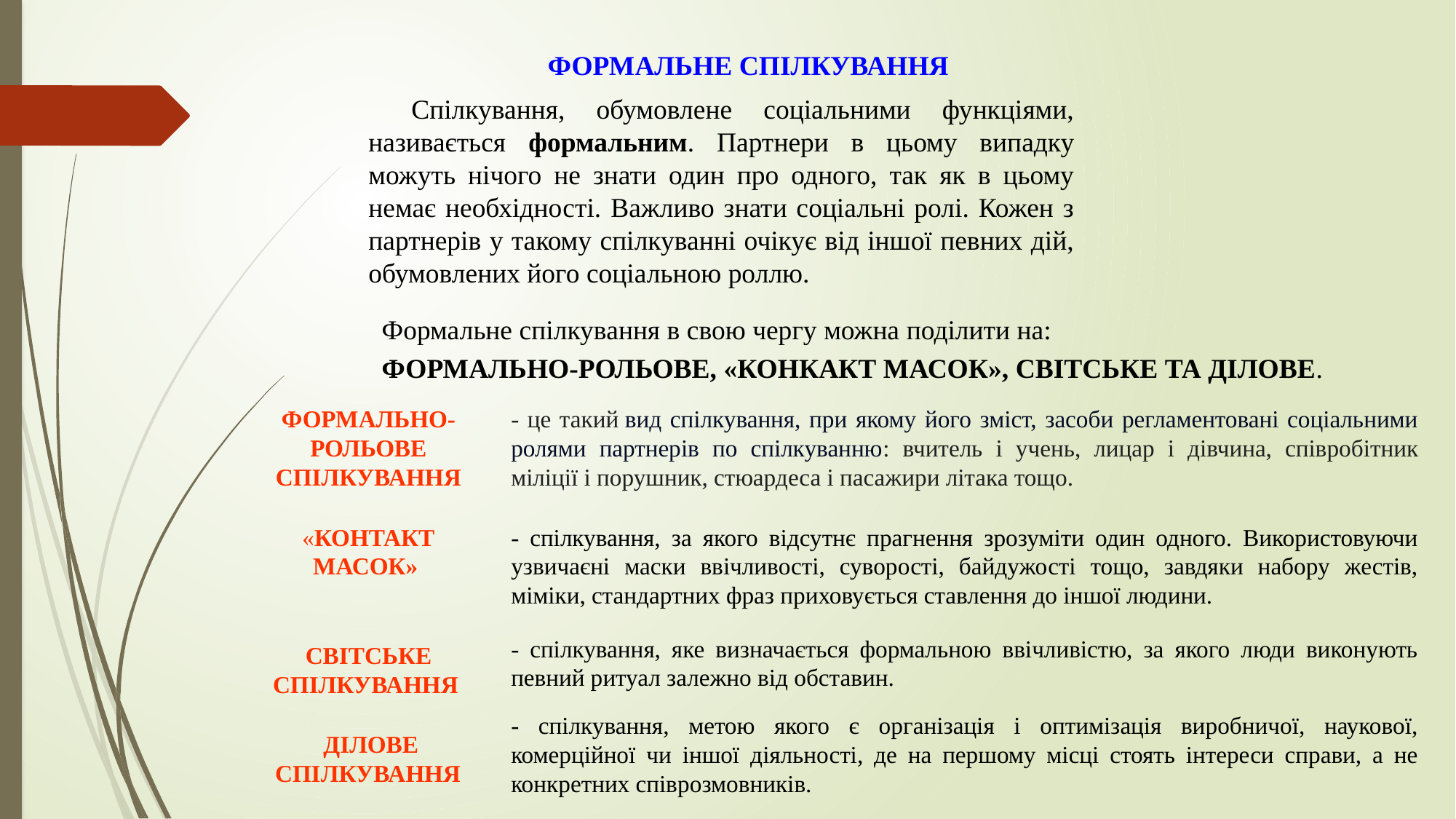

ФОРМАЛЬНЕ СПІЛКУВАННЯ
Спілкування, обумовлене соціальними функціями, називається формальним. Партнери в цьому випадку можуть нічого не знати один про одного, так як в цьому немає необхідності. Важливо знати соціальні ролі. Кожен з партнерів у такому спілкуванні очікує від іншої певних дій, обумовлених його соціальною роллю.
Формальне спілкування в свою чергу можна поділити на:
ФОРМАЛЬНО-РОЛЬОВЕ, «КОНКАКТ МАСОК», СВІТСЬКЕ ТА ДІЛОВЕ.
ФОРМАЛЬНО-РОЛЬОВЕ СПІЛКУВАННЯ
- це такий вид спілкування, при якому його зміст, засоби регламентовані соціальними ролями партнерів по спілкуванню: вчитель і учень, лицар і дівчина, співробітник міліції і порушник, стюардеса і пасажири літака тощо.
«КОНТАКТ МАСОК»
- спілкування, за якого відсутнє прагнення зрозуміти один одного. Використовуючи узвичаєні маски ввічливості, суворості, байдужості тощо, завдяки набору жестів, міміки, стандартних фраз приховується ставлення до іншої людини.
- спілкування, яке визначається формальною ввічливістю, за якого люди виконують певний ритуал залежно від обставин.
СВІТСЬКЕ СПІЛКУВАННЯ
- спілкування, метою якого є організація і оптимізація виробничої, наукової, комерційної чи іншої діяльності, де на першому місці стоять інтереси справи, а не конкретних співрозмовників.
ДІЛОВЕ СПІЛКУВАННЯ